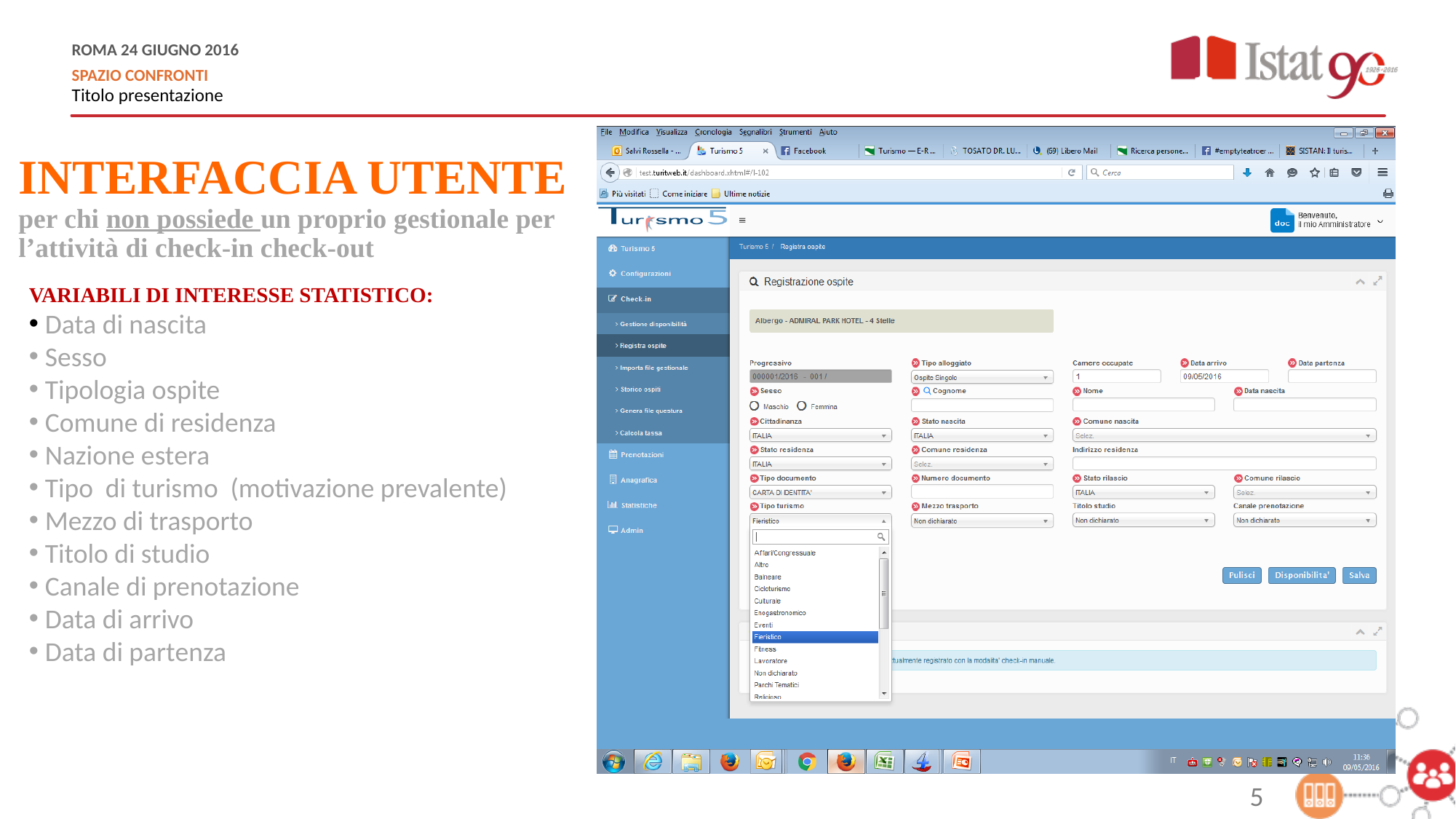

### Chart: Titolo grafico

| Category |
|---|
interfaccia utente
per chi non possiede un proprio gestionale per l’attività di check-in check-out
Variabili di interesse statistico:
 Data di nascita
 Sesso
 Tipologia ospite
 Comune di residenza
 Nazione estera
 Tipo  di turismo  (motivazione prevalente)
 Mezzo di trasporto
 Titolo di studio
 Canale di prenotazione
 Data di arrivo
 Data di partenza

5